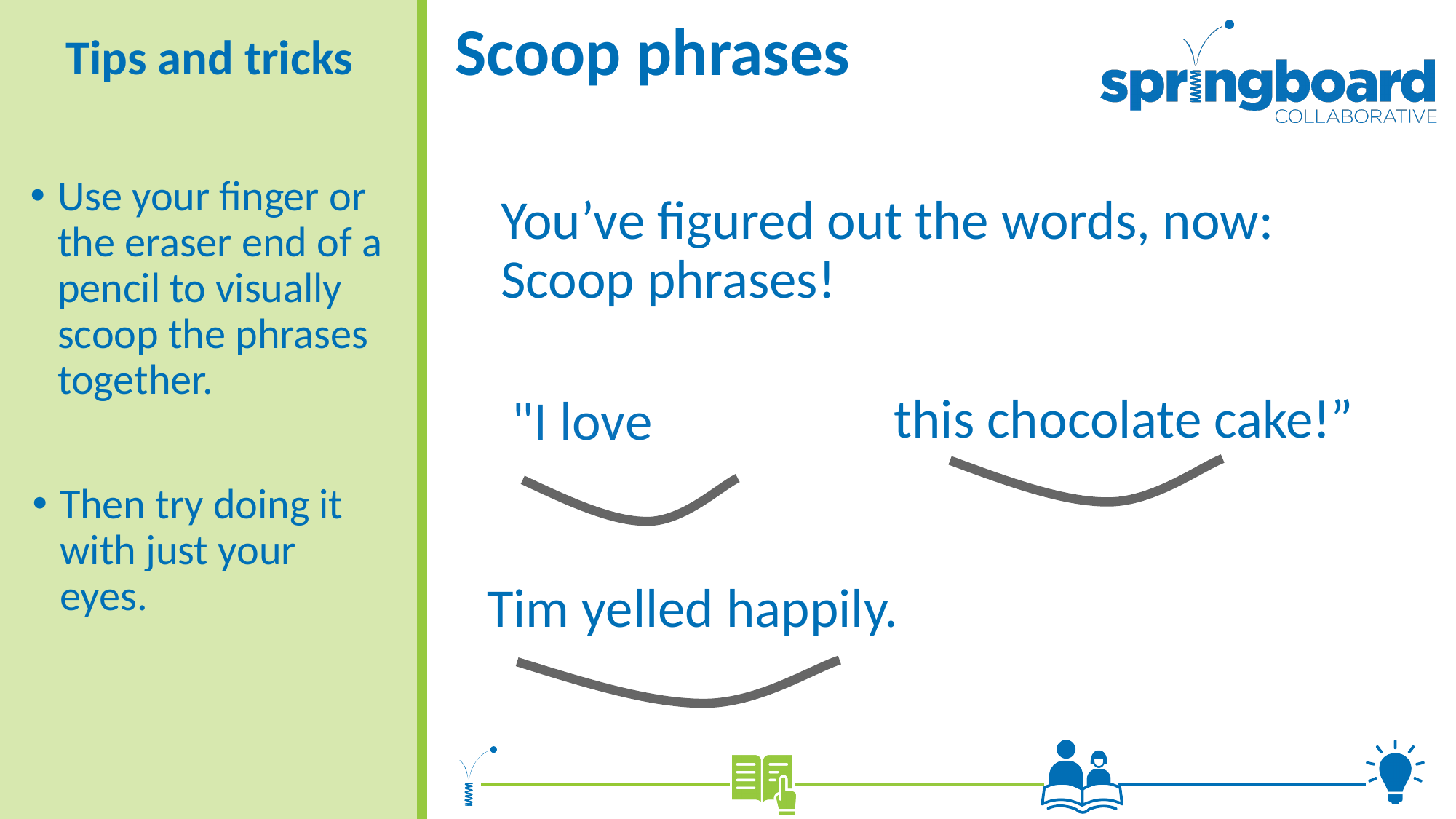

# Scoop phrases
Tips and tricks
Use your finger or the eraser end of a pencil to visually scoop the phrases together.

You’ve figured out the words, now: Scoop phrases!

this chocolate cake!”
"I love

Then try doing it with just your eyes.

Tim yelled happily.